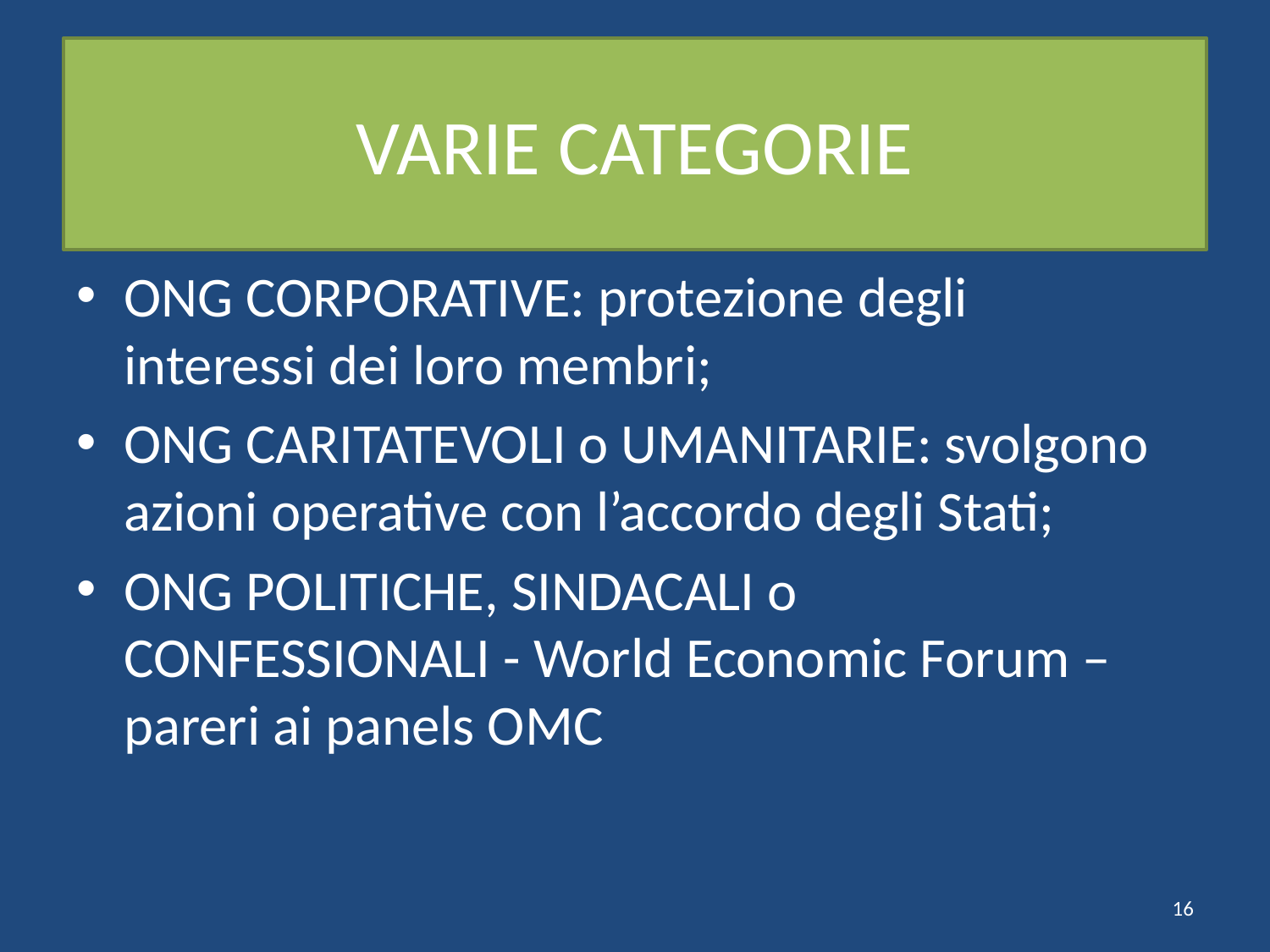

# VARIE CATEGORIE
ONG CORPORATIVE: protezione degli interessi dei loro membri;
ONG CARITATEVOLI o UMANITARIE: svolgono azioni operative con l’accordo degli Stati;
ONG POLITICHE, SINDACALI o CONFESSIONALI - World Economic Forum – pareri ai panels OMC
16